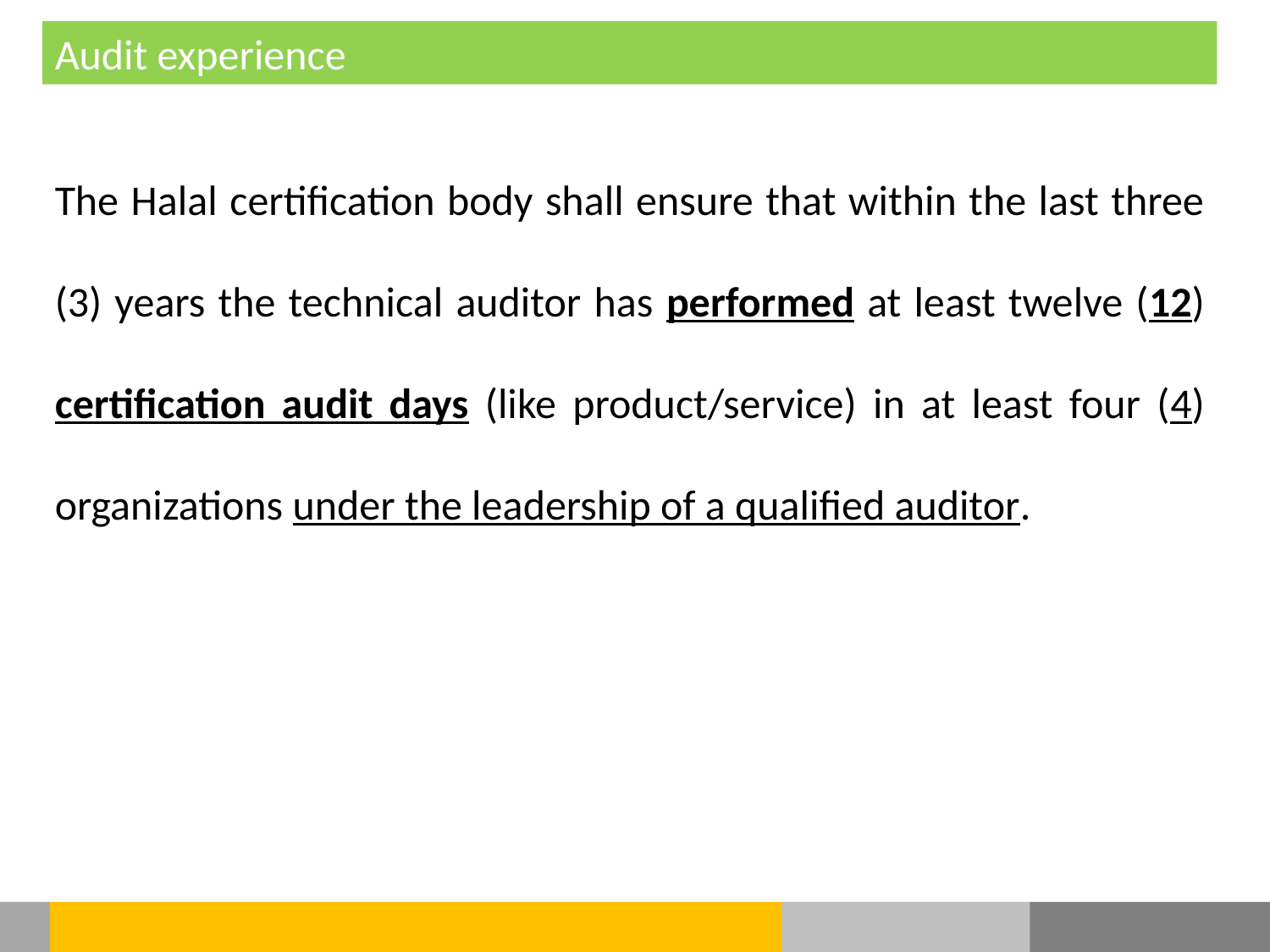

Audit experience
The Halal certification body shall ensure that within the last three (3) years the technical auditor has performed at least twelve (12) certification audit days (like product/service) in at least four (4) organizations under the leadership of a qualified auditor.